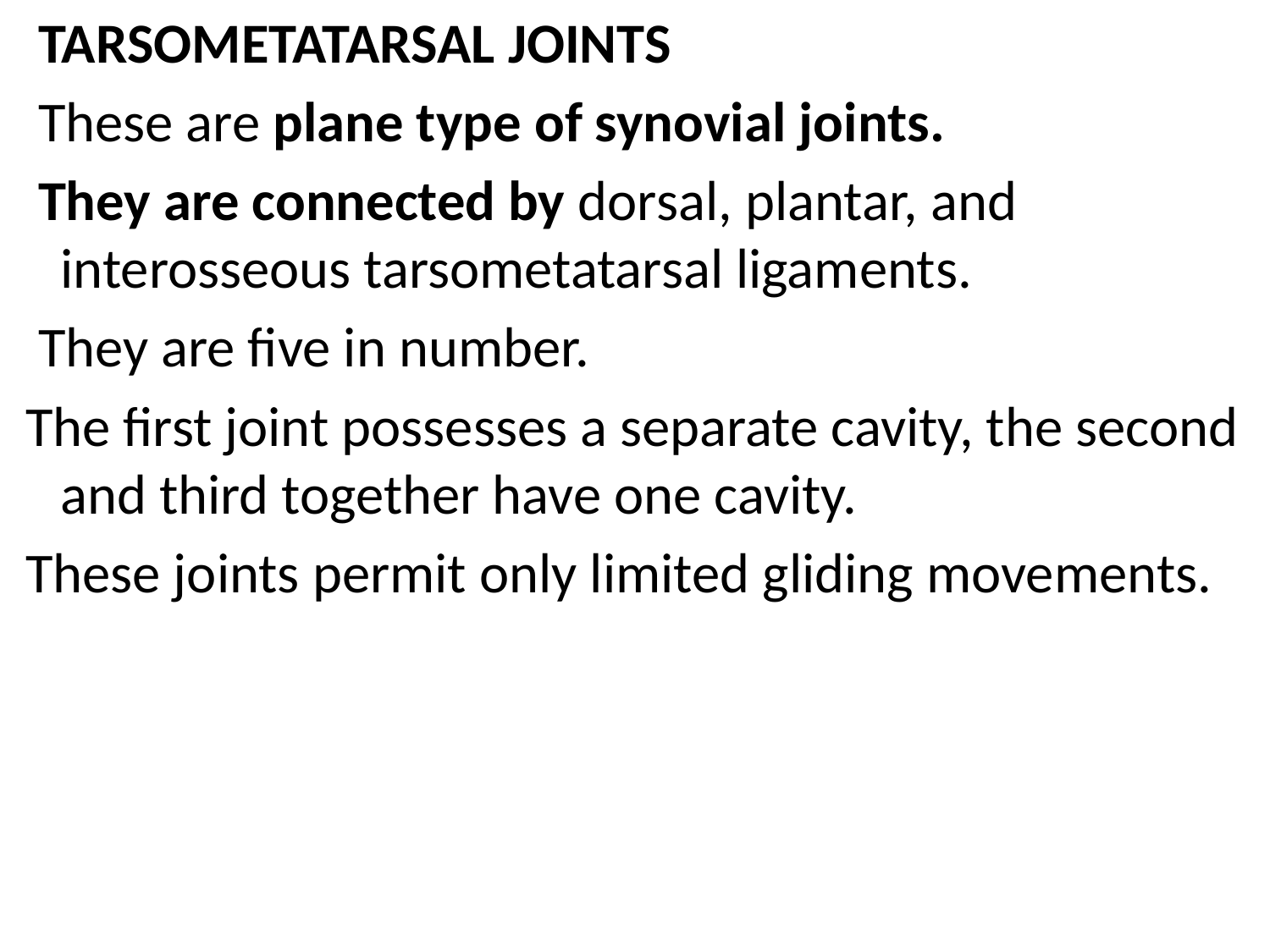

TARSOMETATARSAL JOINTS
  These are plane type of synovial joints.
  They are connected by dorsal, plantar, and interosseous tarsometatarsal ligaments.
  They are five in number.
 The first joint possesses a separate cavity, the second and third together have one cavity.
 These joints permit only limited gliding movements.